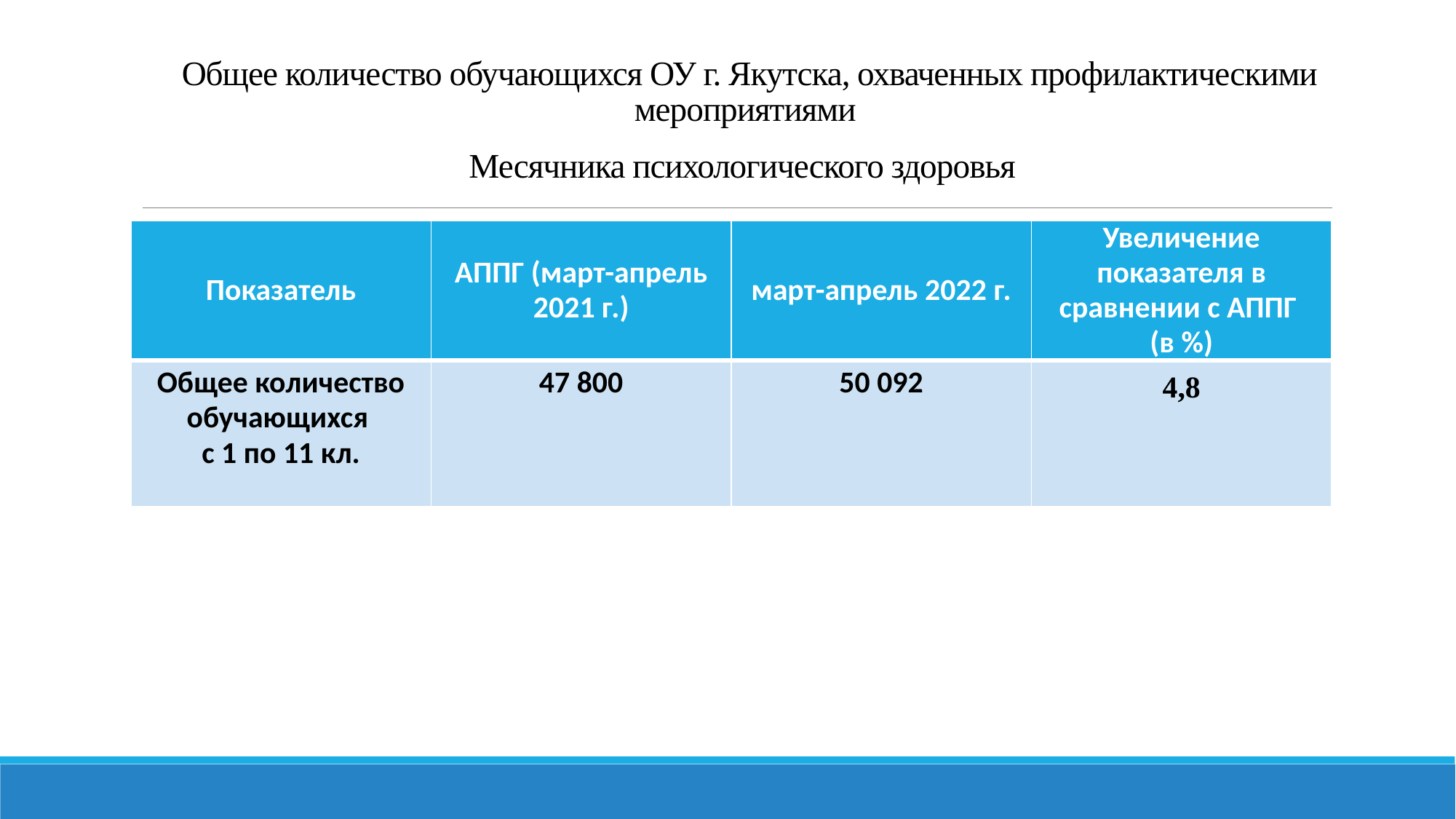

# Общее количество обучающихся ОУ г. Якутска, охваченных профилактическими мероприятиями Месячника психологического здоровья
| Показатель | АППГ (март-апрель 2021 г.) | март-апрель 2022 г. | Увеличение показателя в сравнении с АППГ (в %) |
| --- | --- | --- | --- |
| Общее количество обучающихся с 1 по 11 кл. | 47 800 | 50 092 | 4,8 |